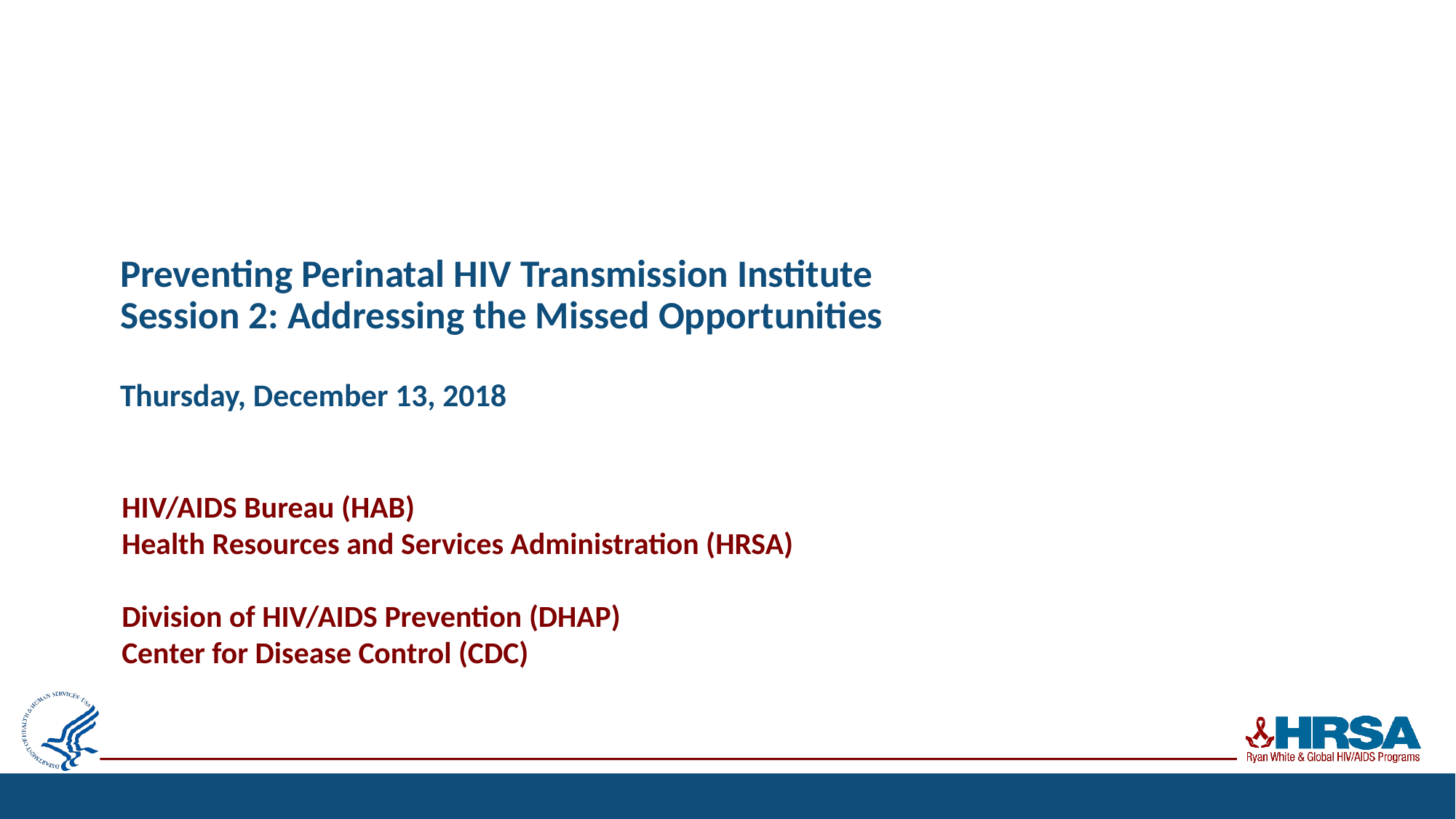

# Preventing Perinatal HIV Transmission Institute Session 2: Addressing the Missed Opportunities Thursday, December 13, 2018
HIV/AIDS Bureau (HAB)
Health Resources and Services Administration (HRSA)

Division of HIV/AIDS Prevention (DHAP)
Center for Disease Control (CDC)